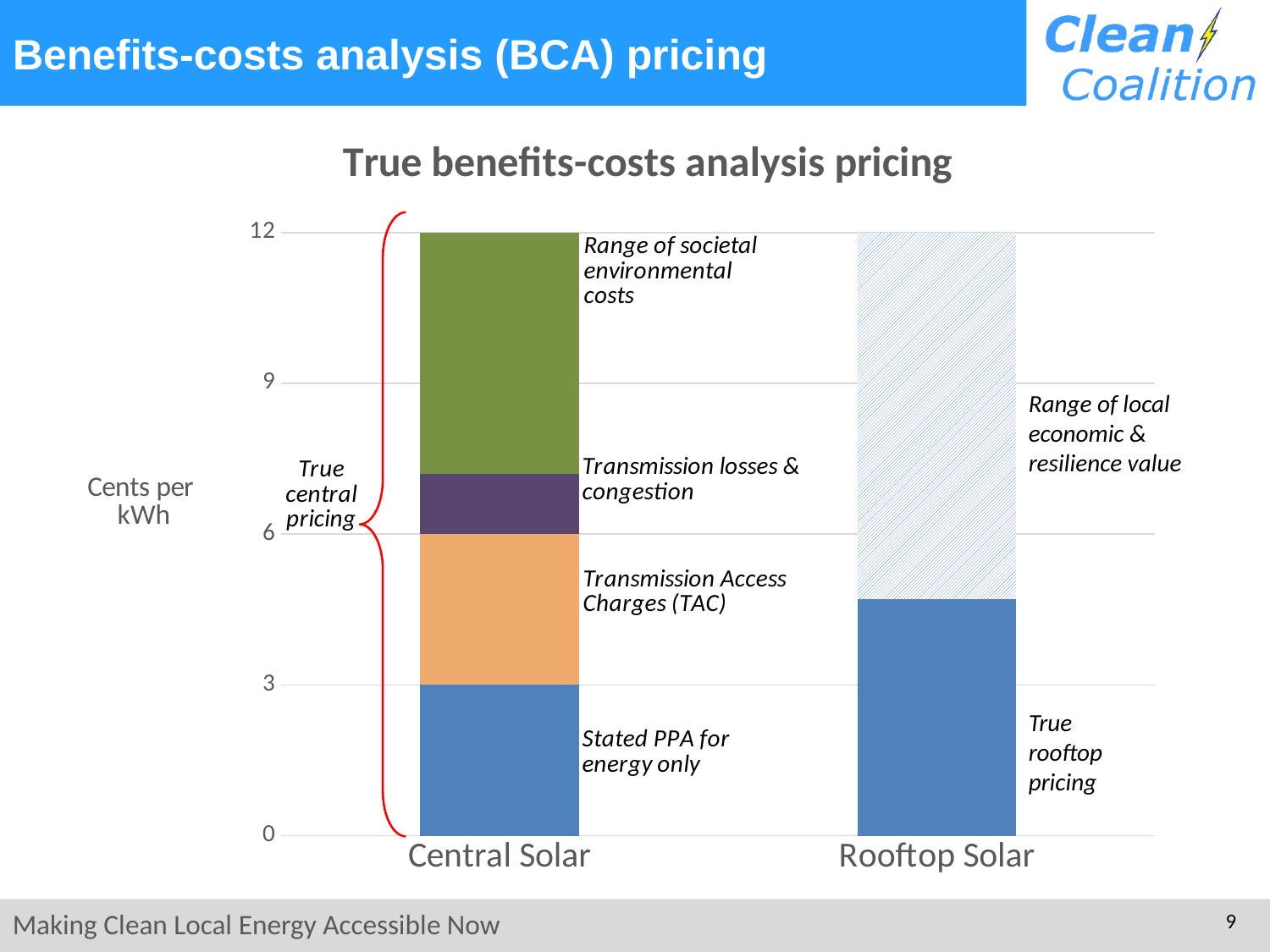

# Benefits-costs analysis (BCA) pricing

### Chart: True benefits-costs analysis pricing

| Category | Column1 | TAC | Column2 | Column3 | Column 4 |
|---|---|---|---|---|---|
| Central Solar | 3.0 | 3.0 | 1.2 | 4.8 | None |
| Rooftop Solar | 4.7 | None | None | None | 7.5 |
Range of local economic &
resilience value
True rooftop pricing